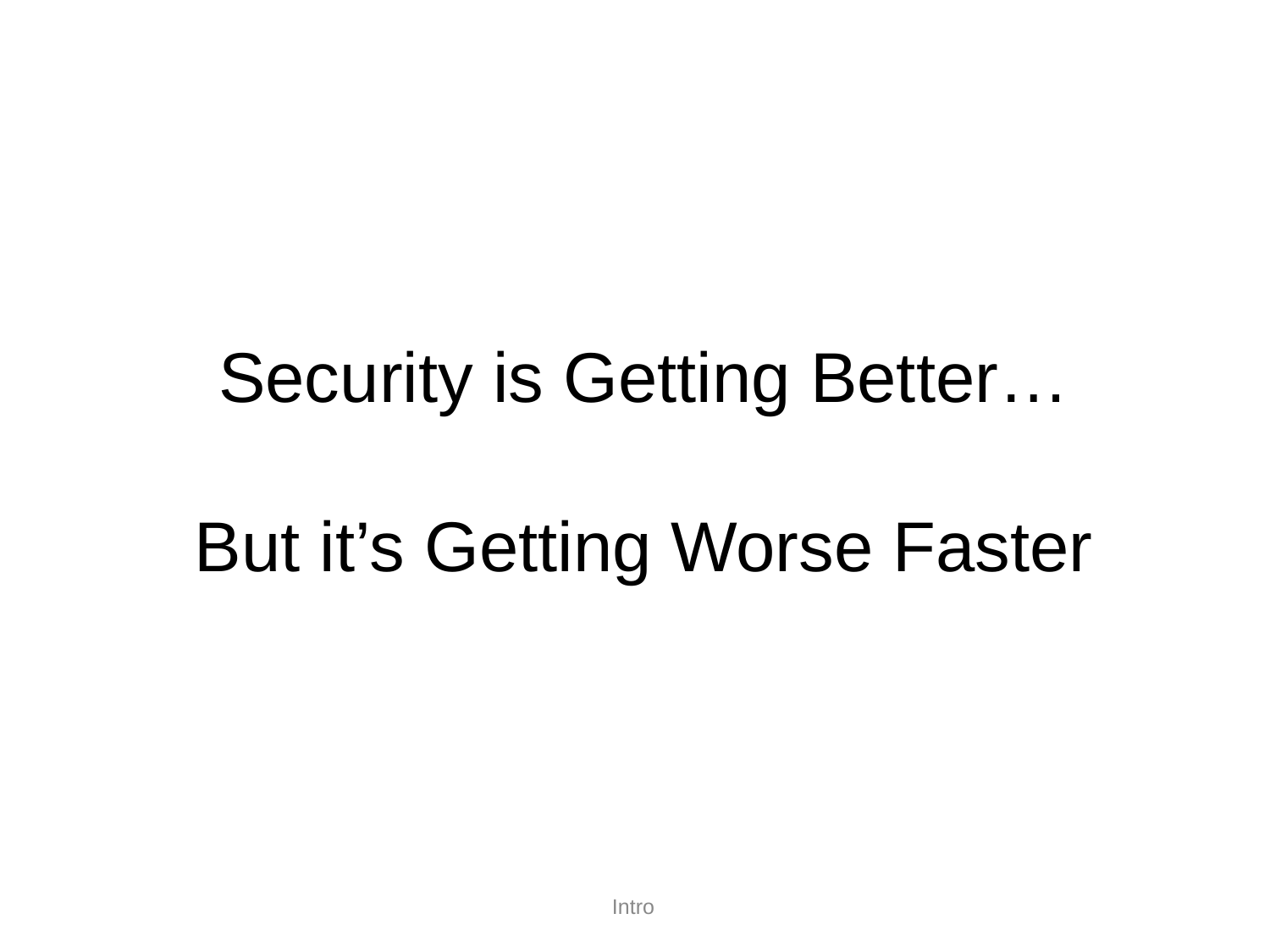

Security is Getting Better…

But it’s Getting Worse Faster
Intro